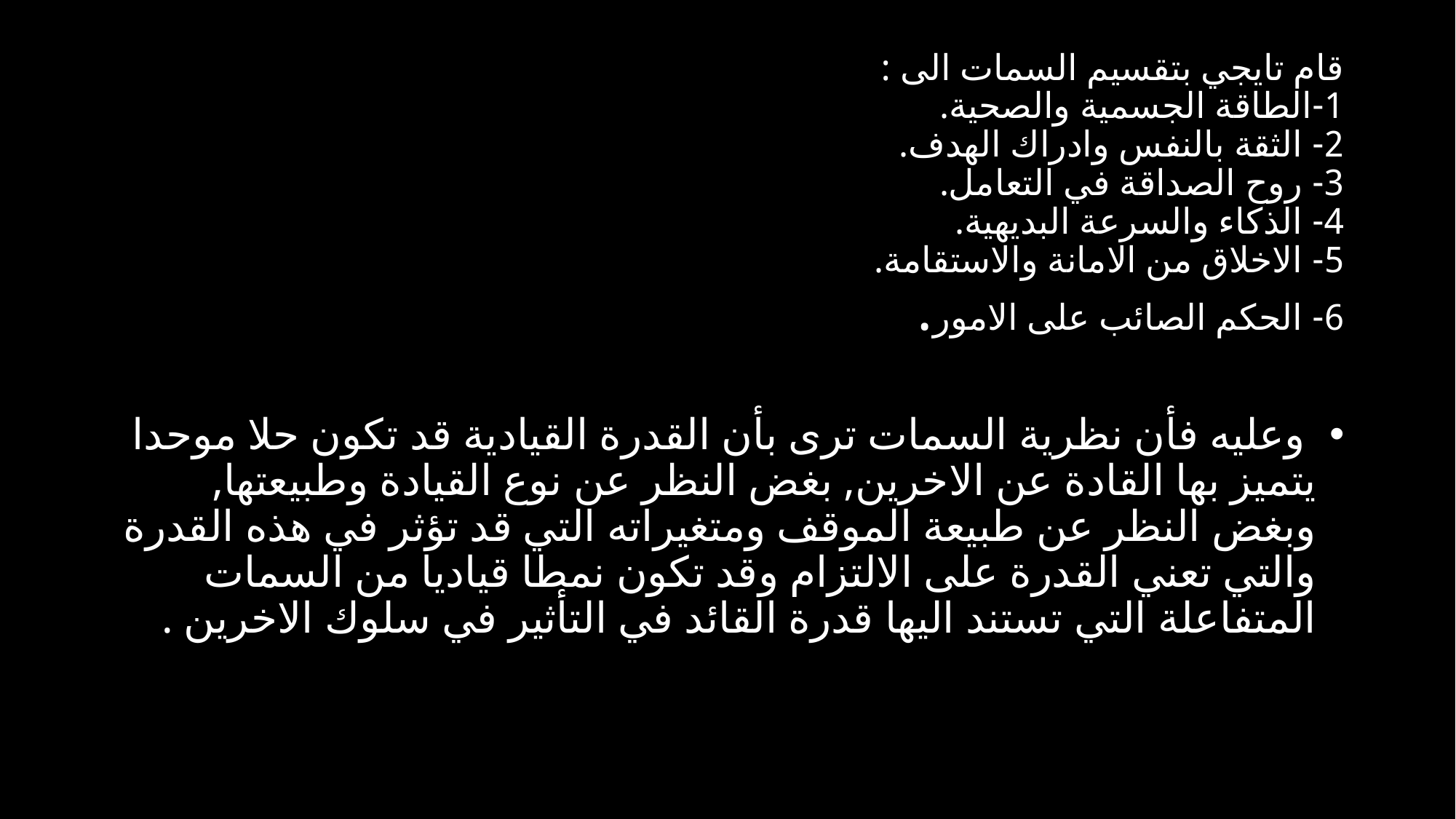

# قام تايجي بتقسيم السمات الى : 1-الطاقة الجسمية والصحية. 2- الثقة بالنفس وادراك الهدف. 3- روح الصداقة في التعامل. 4- الذكاء والسرعة البديهية. 5- الاخلاق من الامانة والاستقامة. 6- الحكم الصائب على الامور.
 وعليه فأن نظرية السمات ترى بأن القدرة القيادية قد تكون حلا موحدا يتميز بها القادة عن الاخرين, بغض النظر عن نوع القيادة وطبيعتها, وبغض النظر عن طبيعة الموقف ومتغيراته التي قد تؤثر في هذه القدرة والتي تعني القدرة على الالتزام وقد تكون نمطا قياديا من السمات المتفاعلة التي تستند اليها قدرة القائد في التأثير في سلوك الاخرين .